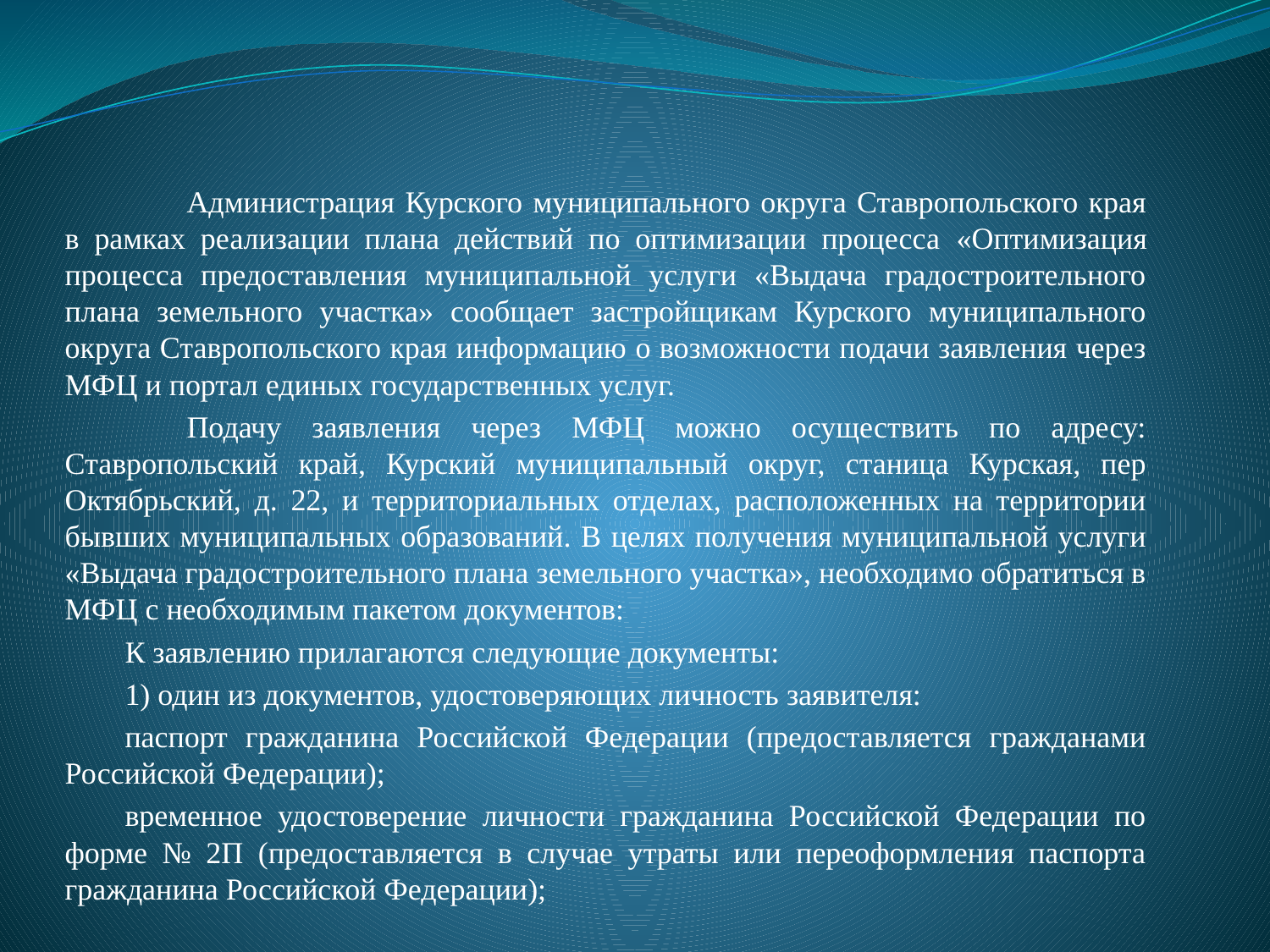

Администрация Курского муниципального округа Ставропольского края в рамках реализации плана действий по оптимизации процесса «Оптимизация процесса предоставления муниципальной услуги «Выдача градостроительного плана земельного участка» сообщает застройщикам Курского муниципального округа Ставропольского края информацию о возможности подачи заявления через МФЦ и портал единых государственных услуг.
	Подачу заявления через МФЦ можно осуществить по адресу: Ставропольский край, Курский муниципальный округ, станица Курская, пер Октябрьский, д. 22, и территориальных отделах, расположенных на территории бывших муниципальных образований. В целях получения муниципальной услуги «Выдача градостроительного плана земельного участка», необходимо обратиться в МФЦ с необходимым пакетом документов:
К заявлению прилагаются следующие документы:
1) один из документов, удостоверяющих личность заявителя:
паспорт гражданина Российской Федерации (предоставляется гражданами Российской Федерации);
временное удостоверение личности гражданина Российской Федерации по форме № 2П (предоставляется в случае утраты или переоформления паспорта гражданина Российской Федерации);